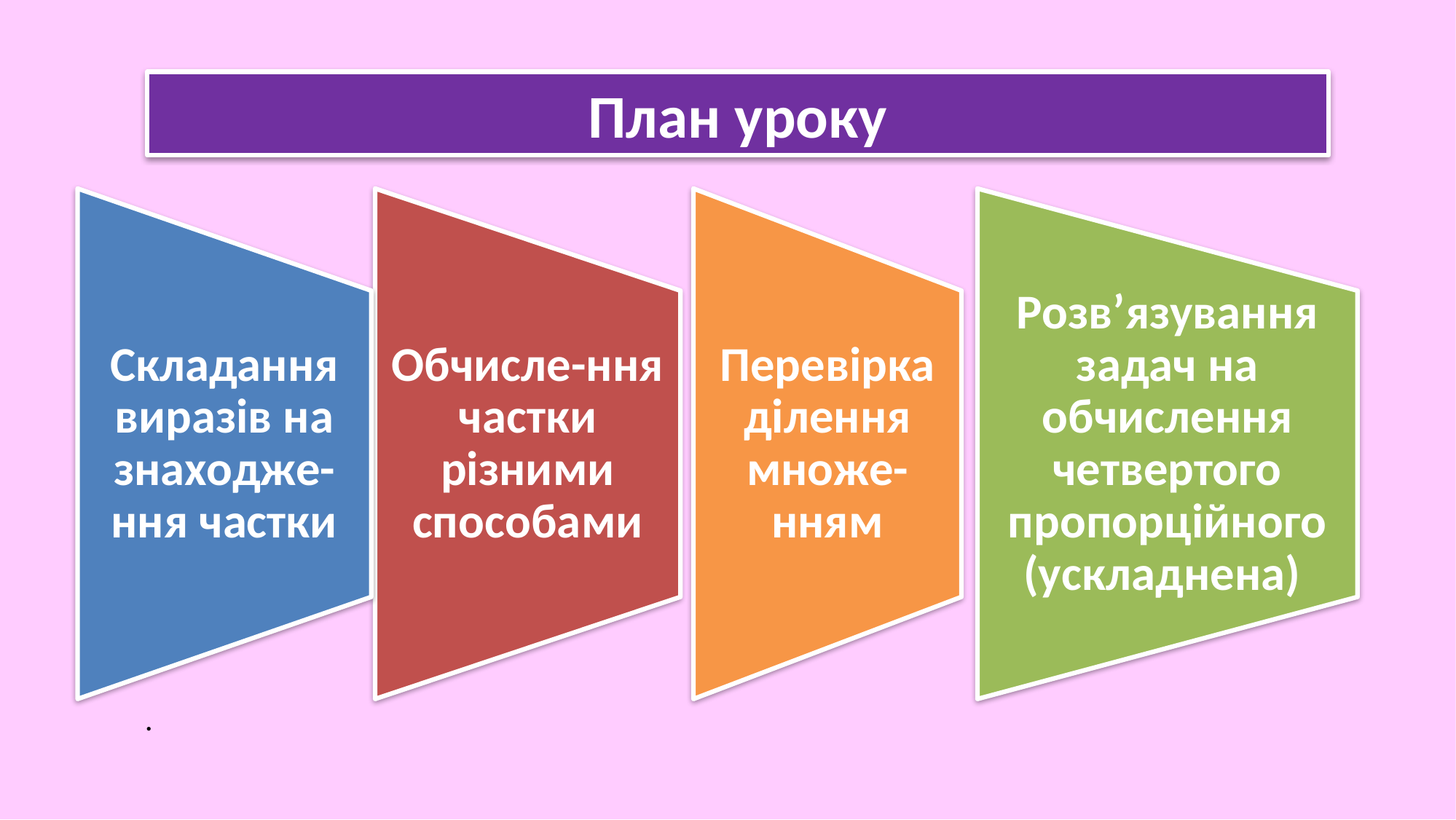

План уроку
Перевірка ділення множе-нням
Обчисле-ння частки різними способами
Розв’язування задач на обчислення четвертого пропорційного (ускладнена)
Складання виразів на знаходже-ння частки
.